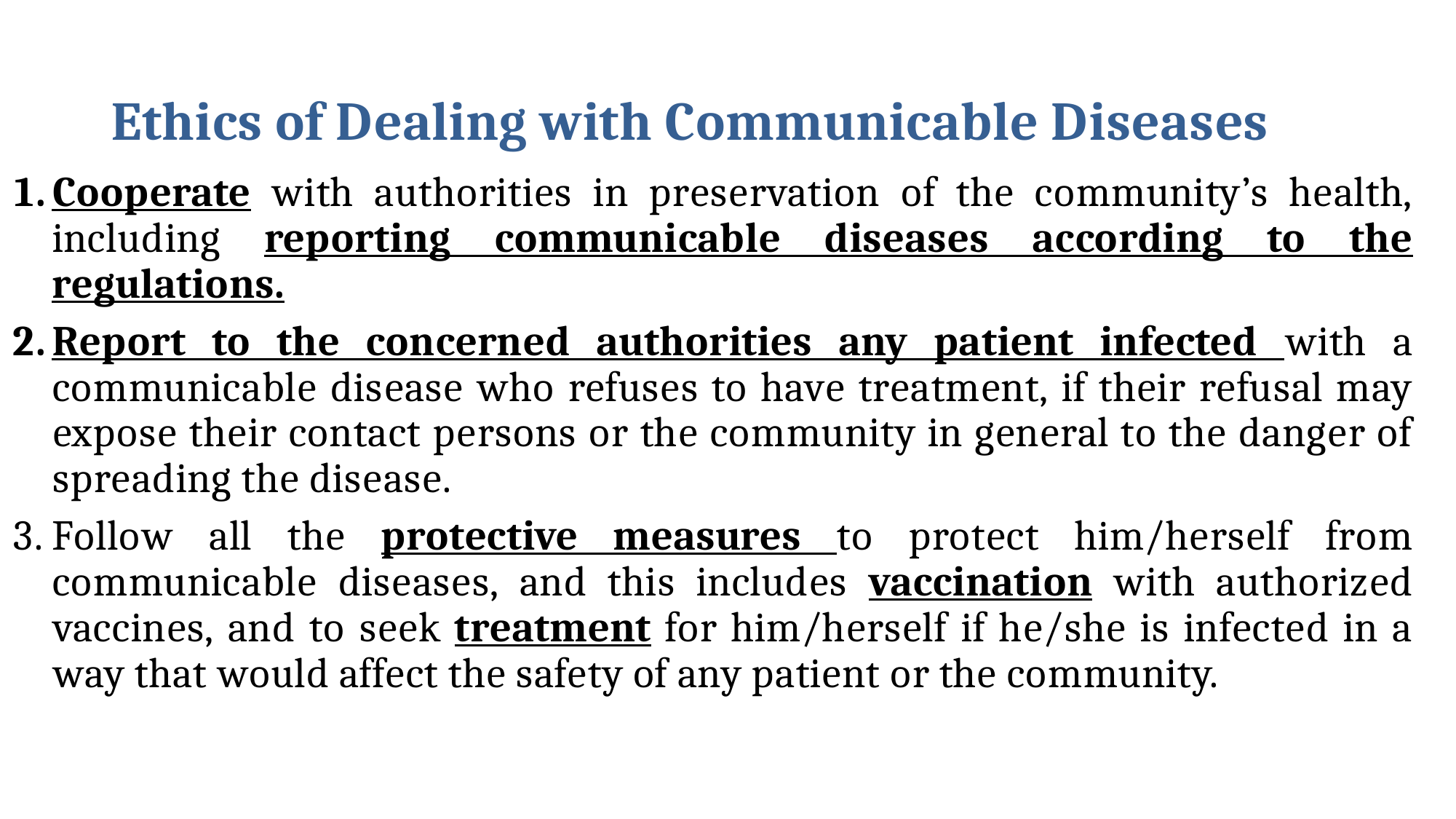

# Ethics of Dealing with Communicable Diseases
Cooperate with authorities in preservation of the community’s health, including reporting communicable diseases according to the regulations.
Report to the concerned authorities any patient infected with a communicable disease who refuses to have treatment, if their refusal may expose their contact persons or the community in general to the danger of spreading the disease.
Follow all the protective measures to protect him/herself from communicable diseases, and this includes vaccination with authorized vaccines, and to seek treatment for him/herself if he/she is infected in a way that would affect the safety of any patient or the community.